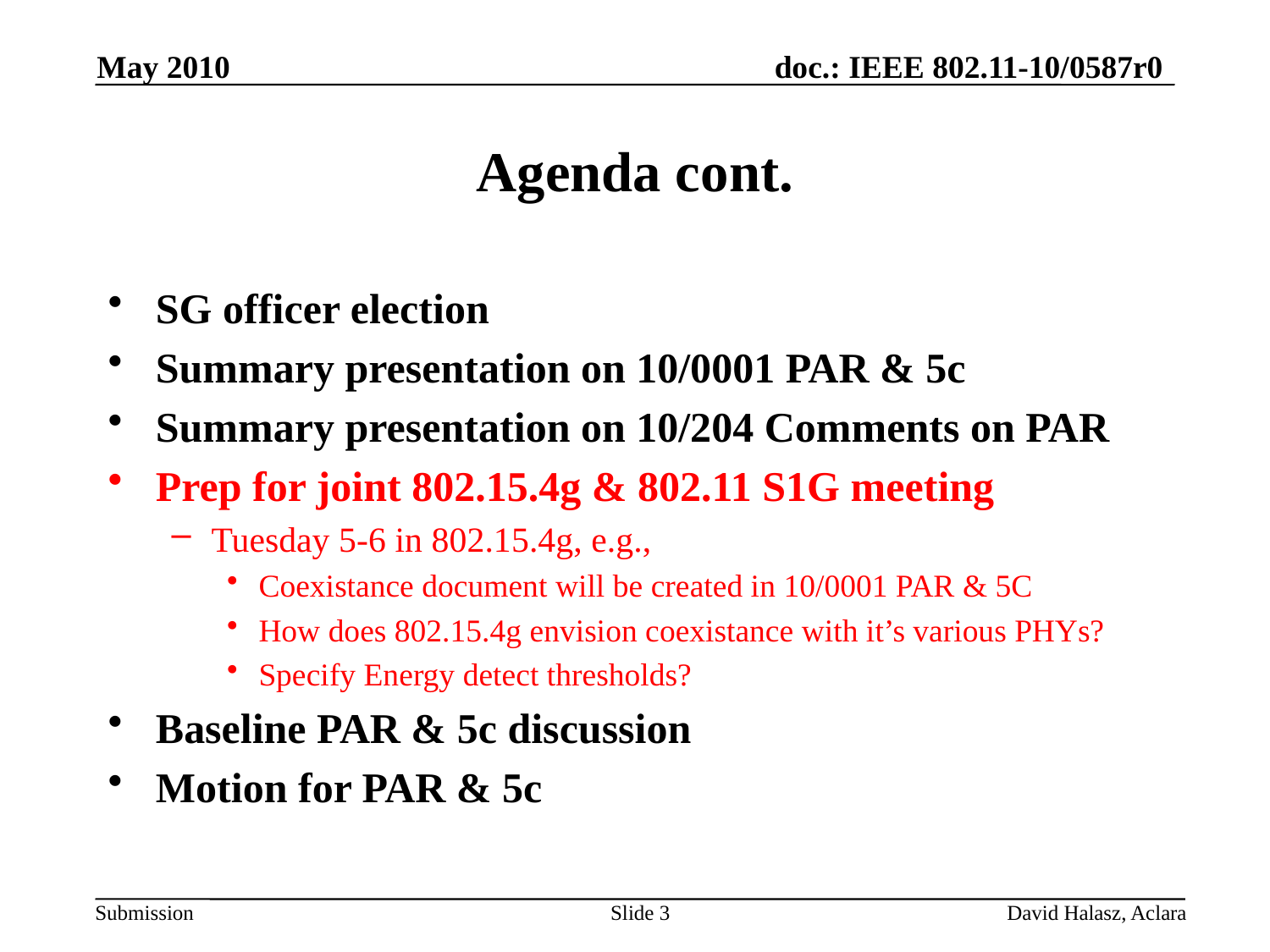

May 2010
# Agenda cont.
SG officer election
Summary presentation on 10/0001 PAR & 5c
Summary presentation on 10/204 Comments on PAR
Prep for joint 802.15.4g & 802.11 S1G meeting
Tuesday 5-6 in 802.15.4g, e.g.,
Coexistance document will be created in 10/0001 PAR & 5C
How does 802.15.4g envision coexistance with it’s various PHYs?
Specify Energy detect thresholds?
Baseline PAR & 5c discussion
Motion for PAR & 5c
Slide 3
David Halasz, Aclara